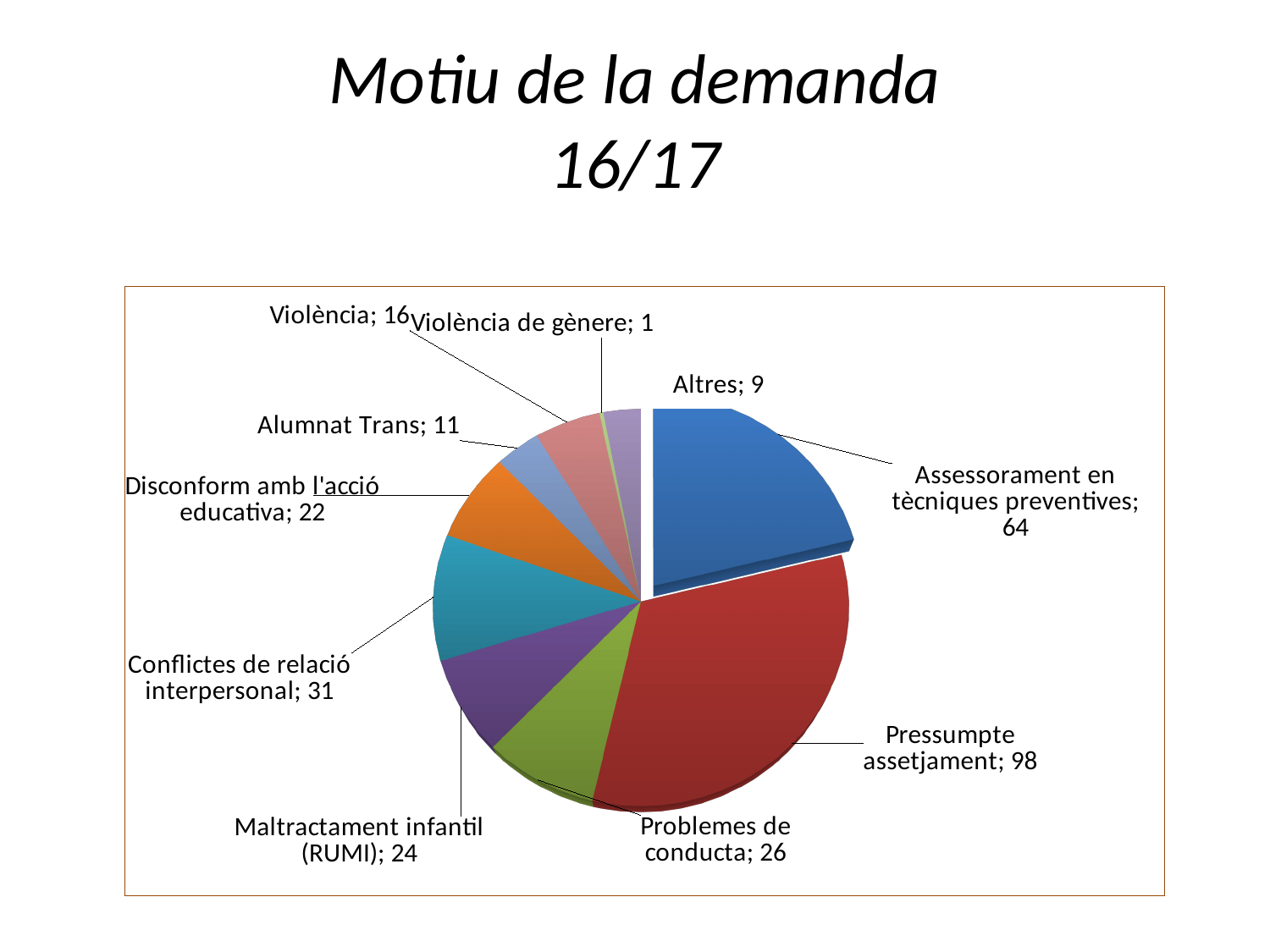

# Motiu de la demanda 16/17

[unsupported chart]